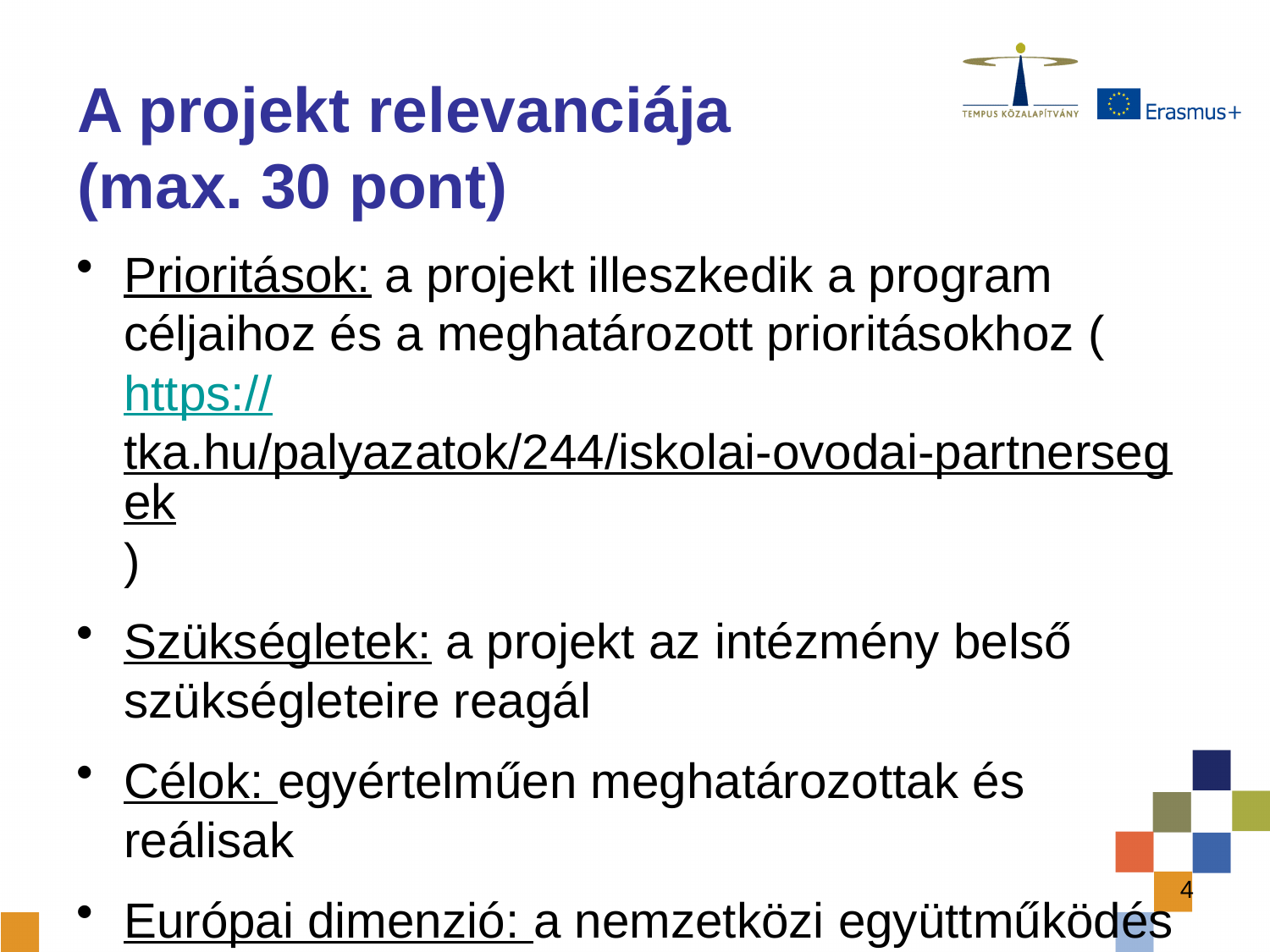

# A projekt relevanciája (max. 30 pont)
Prioritások: a projekt illeszkedik a program céljaihoz és a meghatározott prioritásokhoz (https://tka.hu/palyazatok/244/iskolai-ovodai-partnersegek)
Szükségletek: a projekt az intézmény belső szükségleteire reagál
Célok: egyértelműen meghatározottak és reálisak
Európai dimenzió: a nemzetközi együttműködés szükségessége alátámasztott
4